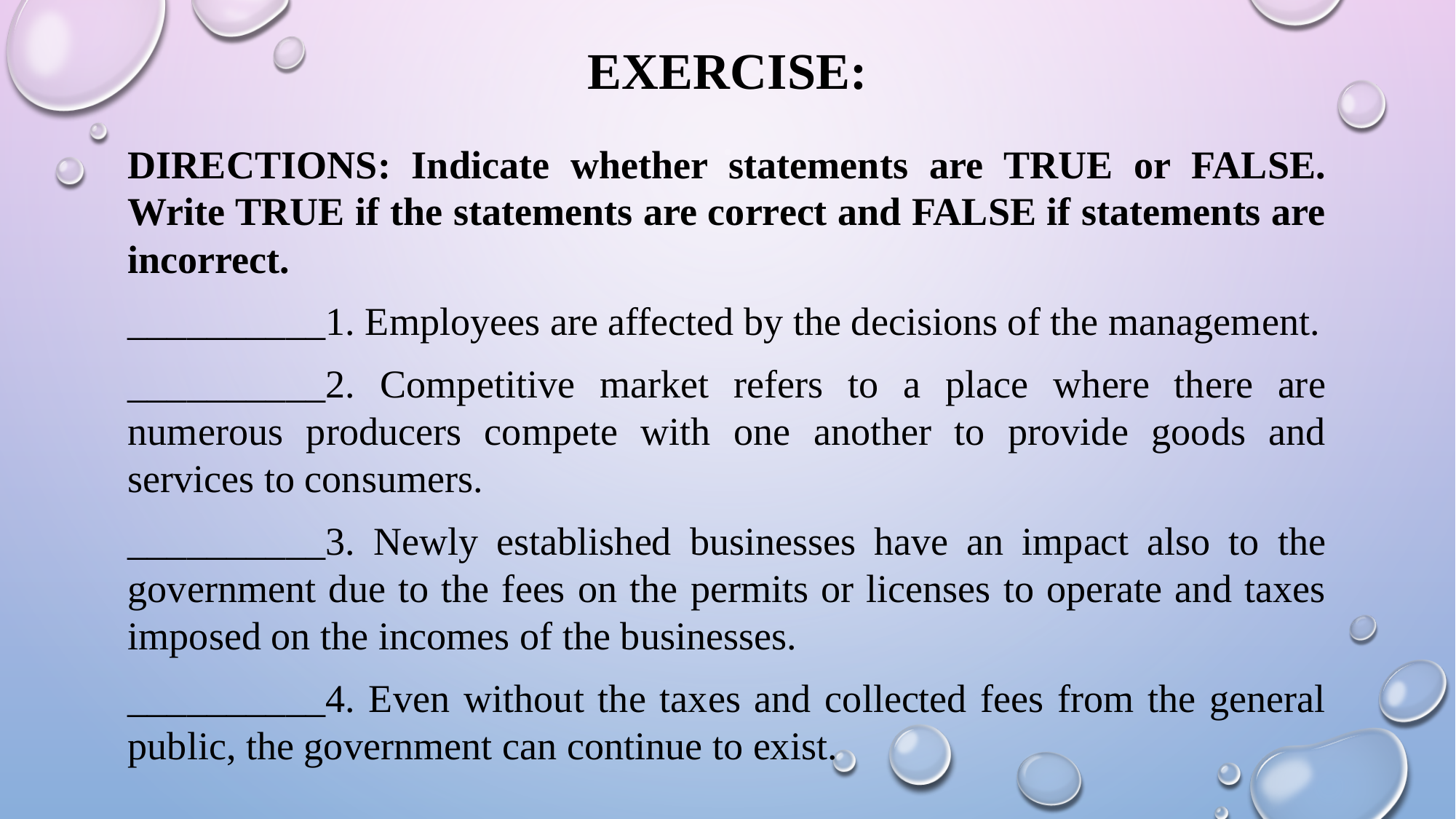

# EXERCISE:
DIRECTIONS: Indicate whether statements are TRUE or FALSE. Write TRUE if the statements are correct and FALSE if statements are incorrect.
__________1. Employees are affected by the decisions of the management.
__________2. Competitive market refers to a place where there are numerous producers compete with one another to provide goods and services to consumers.
__________3. Newly established businesses have an impact also to the government due to the fees on the permits or licenses to operate and taxes imposed on the incomes of the businesses.
__________4. Even without the taxes and collected fees from the general public, the government can continue to exist.